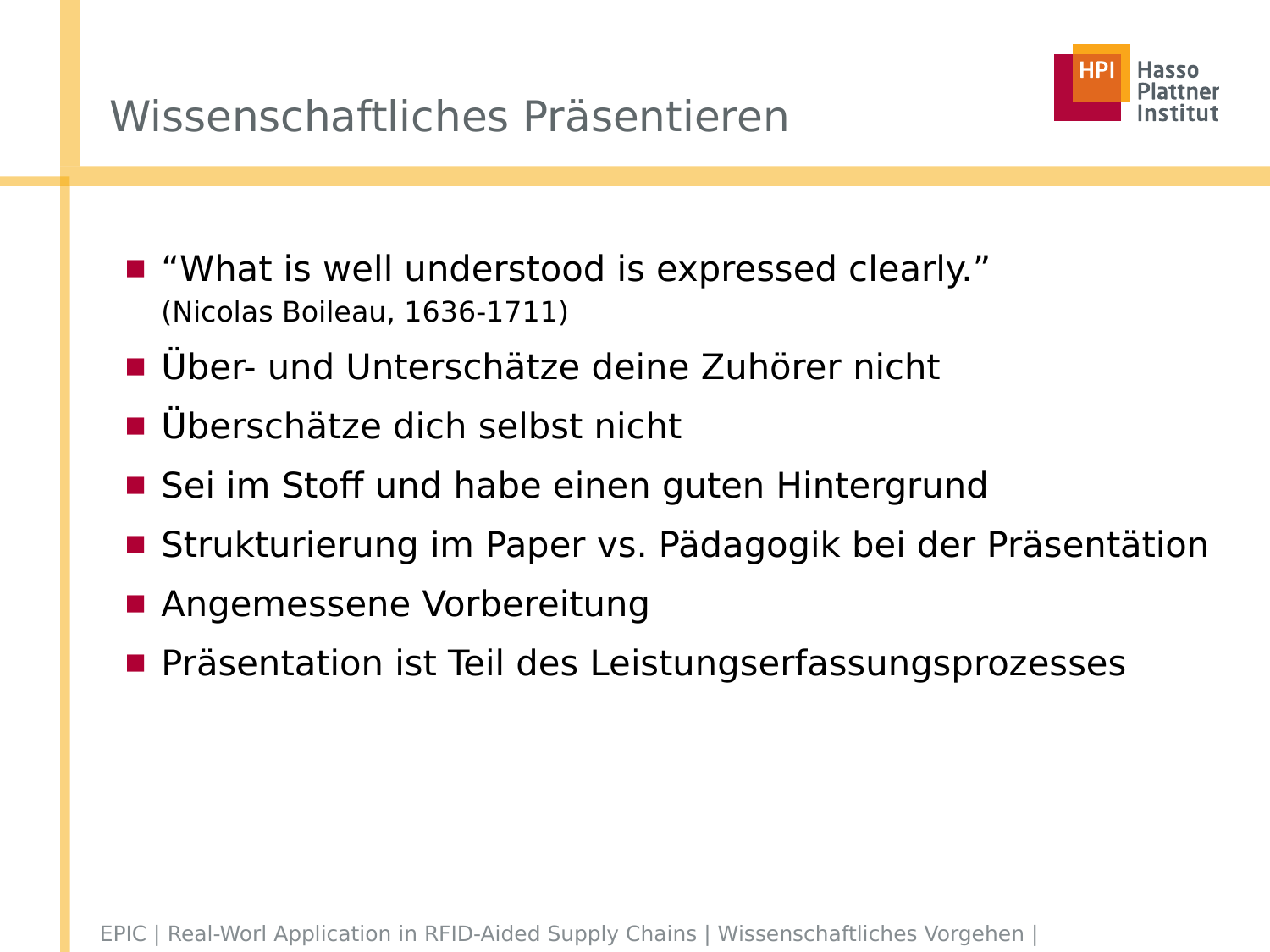

# Wissenschaftliches Präsentieren
“What is well understood is expressed clearly.”
(Nicolas Boileau, 1636-1711)
Über- und Unterschätze deine Zuhörer nicht
Überschätze dich selbst nicht
Sei im Stoff und habe einen guten Hintergrund
Strukturierung im Paper vs. Pädagogik bei der Präsentätion
Angemessene Vorbereitung
Präsentation ist Teil des Leistungserfassungsprozesses
EPIC | Real-Worl Application in RFID-Aided Supply Chains | Wissenschaftliches Vorgehen |